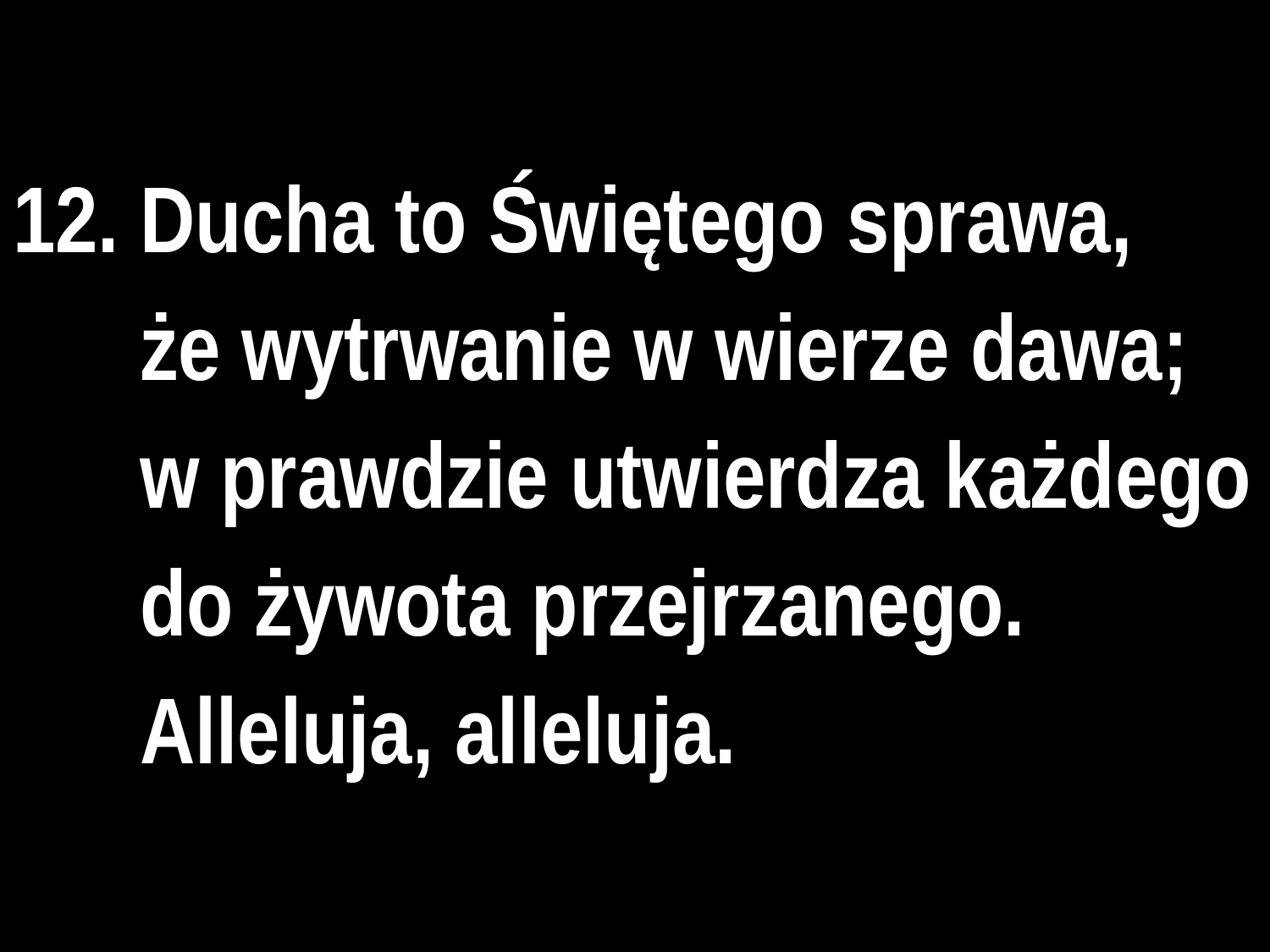

12.	Ducha to Świętego sprawa,
że wytrwanie w wierze dawa;
w prawdzie utwierdza każdego
do żywota przejrzanego.
Alleluja, alleluja.